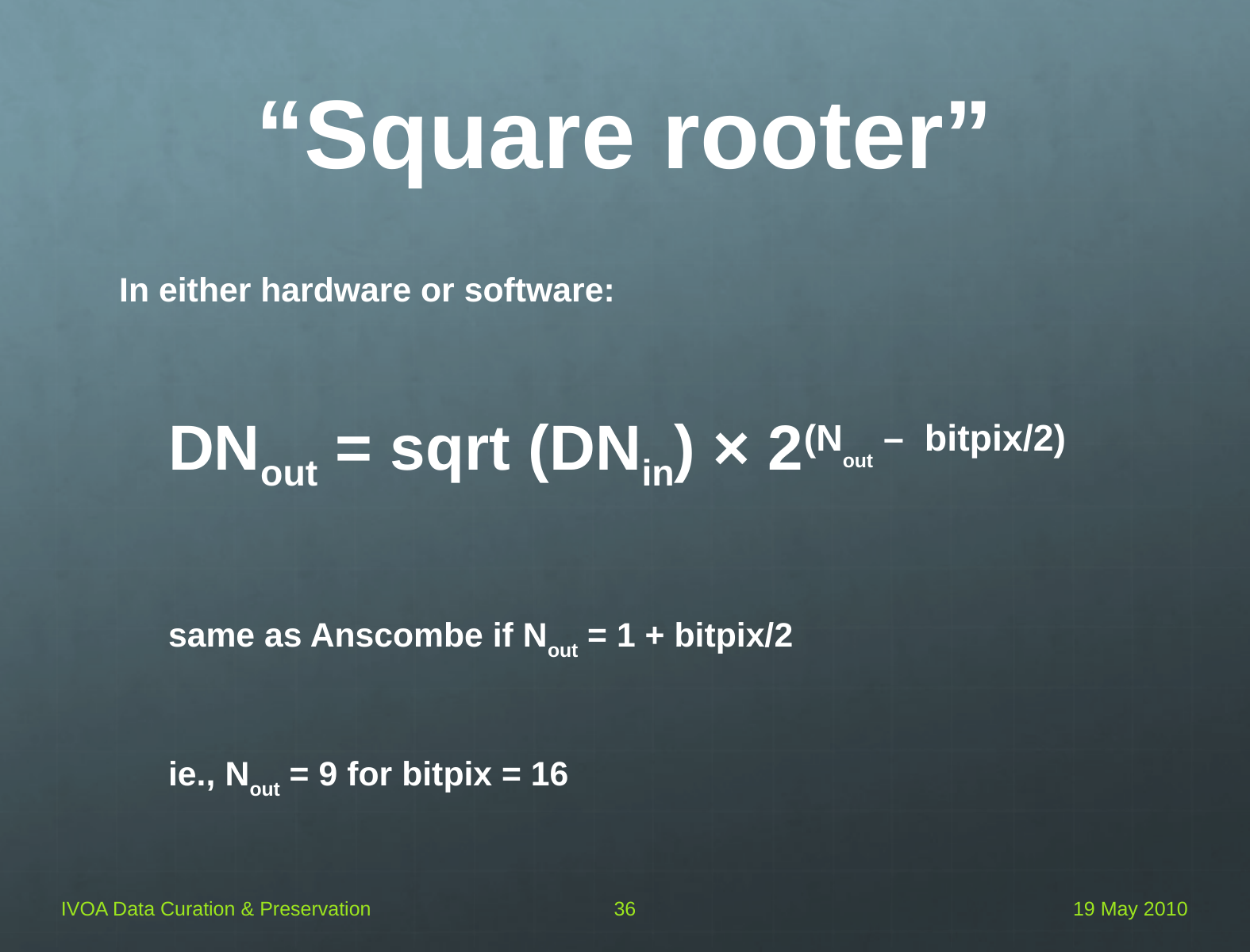

# “Square rooter”
In either hardware or software:

	DNout = sqrt (DNin) × 2(Nout –  bitpix/2)

			same as Anscombe if Nout = 1 + bitpix/2

			ie., Nout = 9 for bitpix = 16
IVOA Data Curation & Preservation
36
19 May 2010